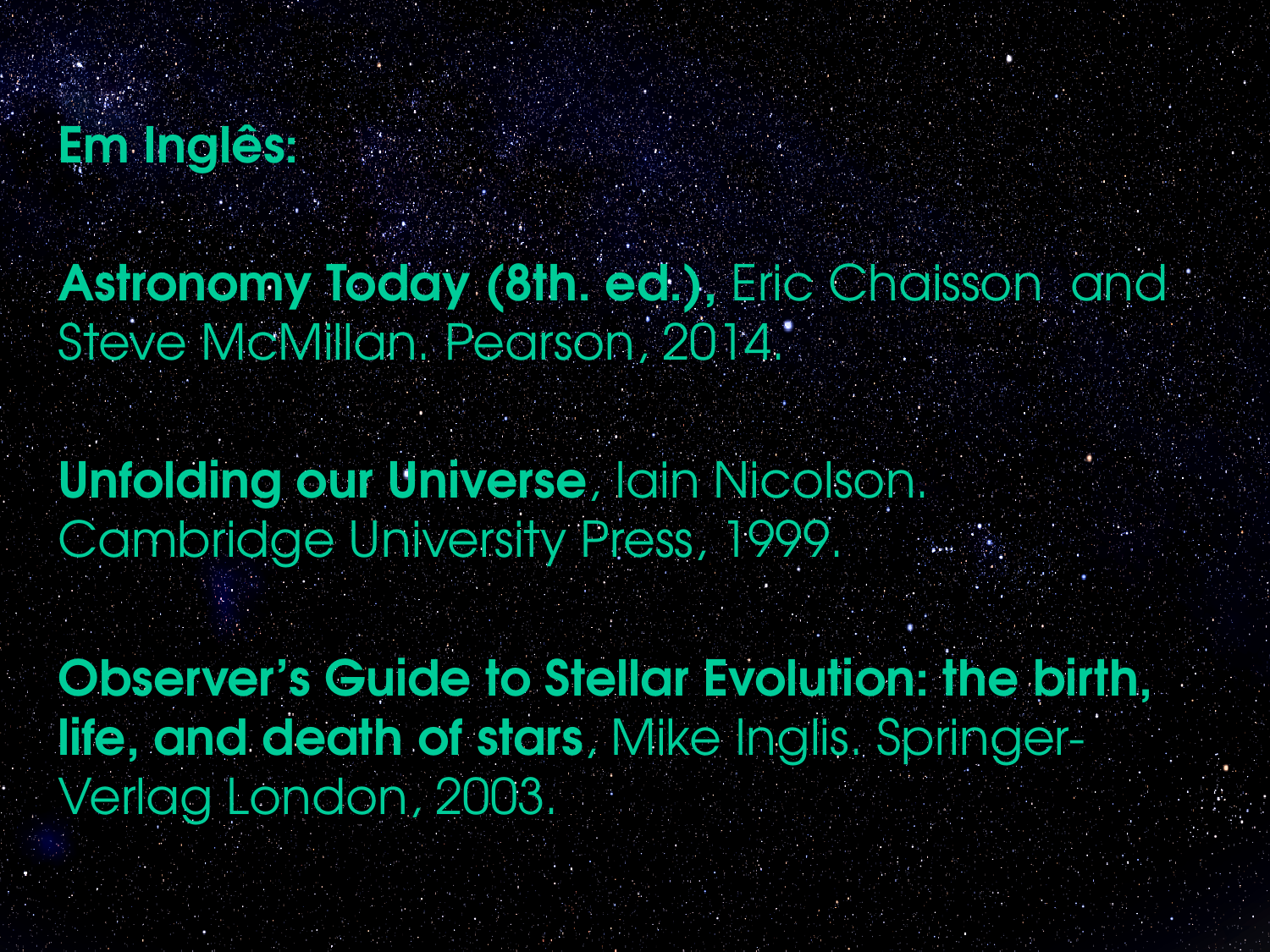

Em Inglês:

Astronomy Today (8th. ed.), Eric Chaisson  and Steve McMillan. Pearson, 2014.

Unfolding our Universe, Iain Nicolson. Cambridge University Press, 1999.

Observer’s Guide to Stellar Evolution: the birth, life, and death of stars, Mike Inglis. Springer-Verlag London, 2003.